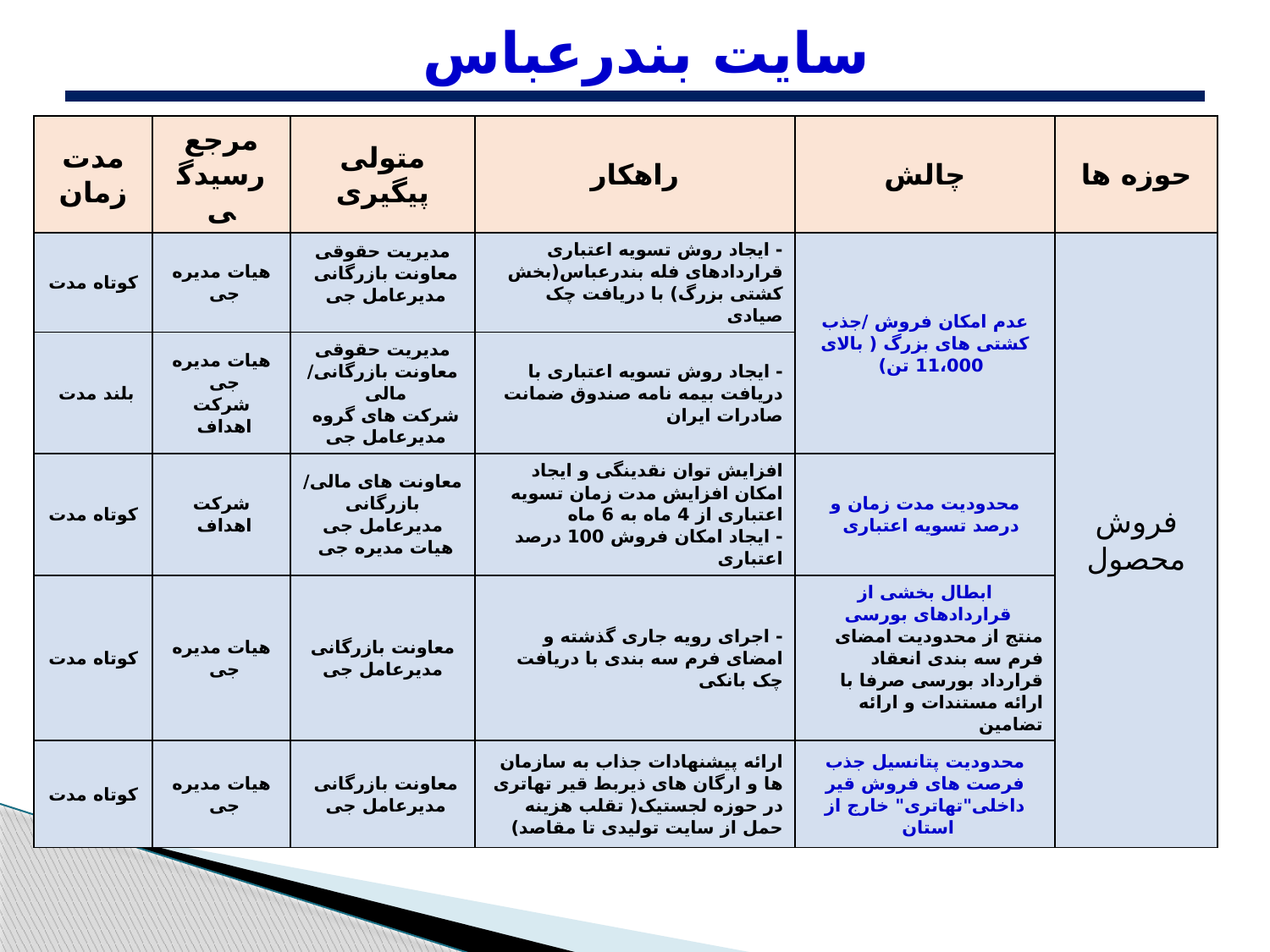

# سایت بندرعباس
| مدت زمان | مرجع رسیدگی | متولی پیگیری | راهکار | چالش | حوزه ها |
| --- | --- | --- | --- | --- | --- |
| کوتاه مدت | هیات مدیره جی | مدیریت حقوقی معاونت بازرگانی مدیرعامل جی | - ایجاد روش تسویه اعتباری قراردادهای فله بندرعباس(بخش کشتی بزرگ) با دریافت چک صیادی | عدم امکان فروش /جذب کشتی های بزرگ ( بالای 11،000 تن) | فروش محصول |
| بلند مدت | هیات مدیره جی شرکت اهداف | مدیریت حقوقی معاونت بازرگانی/ مالی شرکت های گروه مدیرعامل جی | - ایجاد روش تسویه اعتباری با دریافت بیمه نامه صندوق ضمانت صادرات ایران |  |  |
| کوتاه مدت | شرکت اهداف | معاونت های مالی/ بازرگانی مدیرعامل جی هیات مدیره جی | افزایش توان نقدینگی و ایجاد امکان افزایش مدت زمان تسویه اعتباری از 4 ماه به 6 ماه - ایجاد امکان فروش 100 درصد اعتباری | محدودیت مدت زمان و درصد تسویه اعتباری |  |
| کوتاه مدت | هیات مدیره جی | معاونت بازرگانی مدیرعامل جی | - اجرای رویه جاری گذشته و امضای فرم سه بندی با دریافت چک بانکی | ابطال بخشی از قراردادهای بورسی منتج از محدودیت امضای فرم سه بندی انعقاد قرارداد بورسی صرفا با ارائه مستندات و ارائه تضامین |  |
| کوتاه مدت | هیات مدیره جی | معاونت بازرگانی مدیرعامل جی | ارائه پیشنهادات جذاب به سازمان ها و ارگان های ذیربط قیر تهاتری در حوزه لجستیک( تقلب هزینه حمل از سایت تولیدی تا مقاصد) | محدودیت پتانسیل جذب فرصت های فروش قیر داخلی"تهاتری" خارج از استان |  |